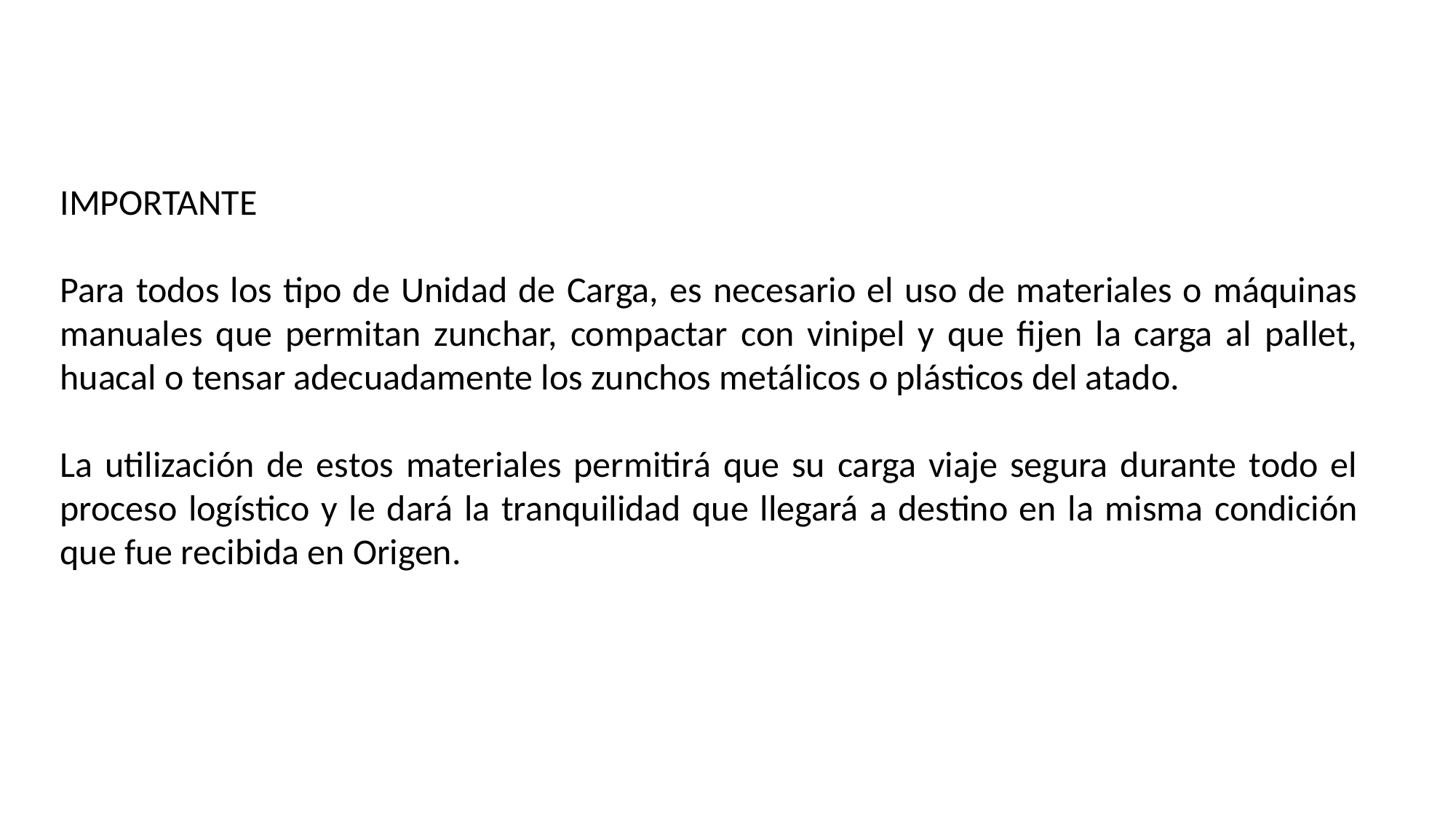

IMPORTANTE

Para todos los tipo de Unidad de Carga, es necesario el uso de materiales o máquinas manuales que permitan zunchar, compactar con vinipel y que fijen la carga al pallet, huacal o tensar adecuadamente los zunchos metálicos o plásticos del atado.

La utilización de estos materiales permitirá que su carga viaje segura durante todo el proceso logístico y le dará la tranquilidad que llegará a destino en la misma condición que fue recibida en Origen.